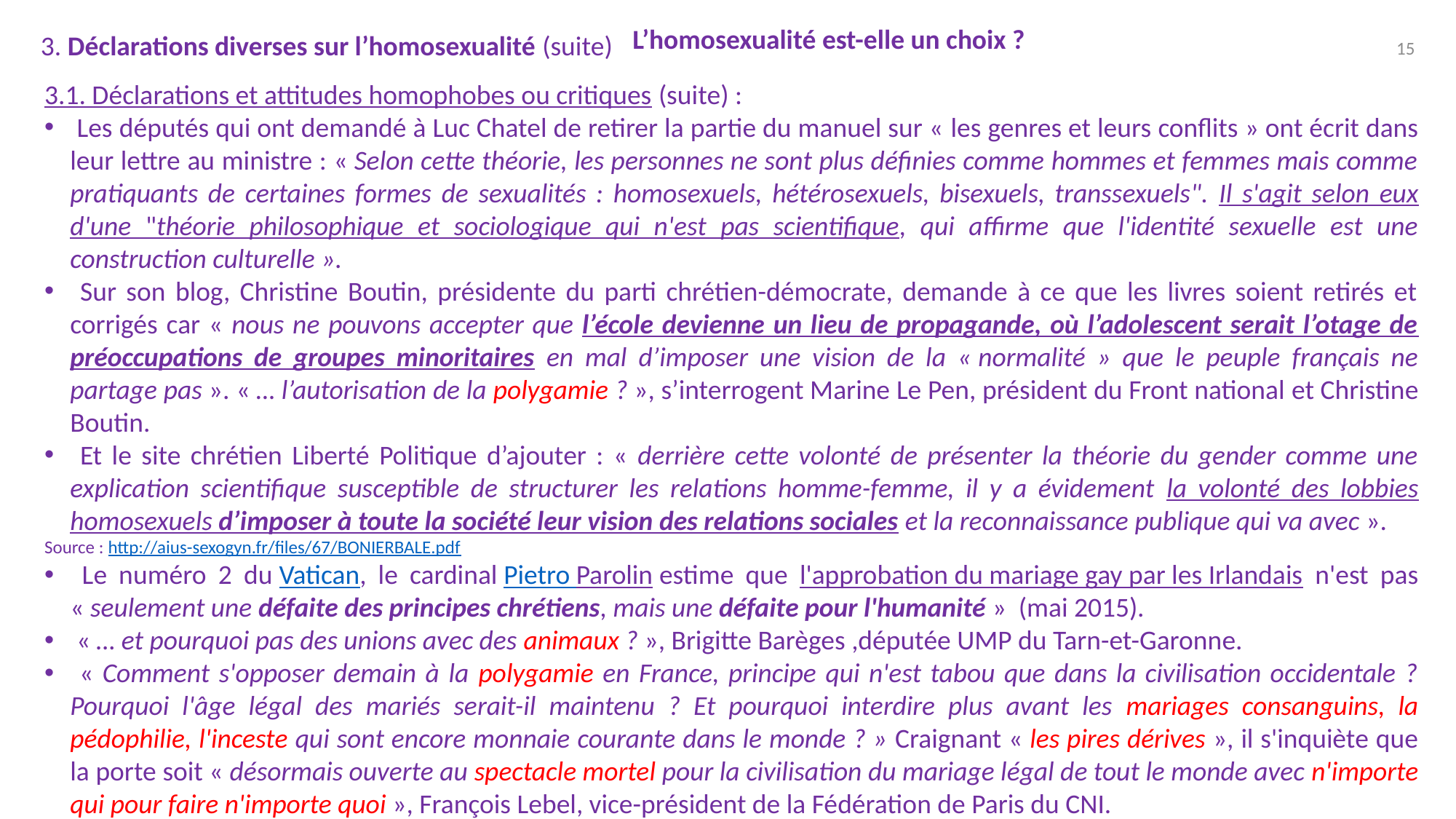

L’homosexualité est-elle un choix ?
3. Déclarations diverses sur l’homosexualité (suite)
15
3.1. Déclarations et attitudes homophobes ou critiques (suite) :
 Les députés qui ont demandé à Luc Chatel de retirer la partie du manuel sur « les genres et leurs conflits » ont écrit dans leur lettre au ministre : « Selon cette théorie, les personnes ne sont plus définies comme hommes et femmes mais comme pratiquants de certaines formes de sexualités : homosexuels, hétérosexuels, bisexuels, transsexuels". Il s'agit selon eux d'une "théorie philosophique et sociologique qui n'est pas scientifique, qui affirme que l'identité sexuelle est une construction culturelle ».
 Sur son blog, Christine Boutin, présidente du parti chrétien-démocrate, demande à ce que les livres soient retirés et corrigés car « nous ne pouvons accepter que l’école devienne un lieu de propagande, où l’adolescent serait l’otage de préoccupations de groupes minoritaires en mal d’imposer une vision de la « normalité » que le peuple français ne partage pas ». « … l’autorisation de la polygamie ? », s’interrogent Marine Le Pen, président du Front national et Christine Boutin.
 Et le site chrétien Liberté Politique d’ajouter : « derrière cette volonté de présenter la théorie du gender comme une explication scientifique susceptible de structurer les relations homme-femme, il y a évidement la volonté des lobbies homosexuels d’imposer à toute la société leur vision des relations sociales et la reconnaissance publique qui va avec ».
Source : http://aius-sexogyn.fr/files/67/BONIERBALE.pdf
 Le numéro 2 du Vatican, le cardinal Pietro Parolin estime que l'approbation du mariage gay par les Irlandais n'est pas « seulement une défaite des principes chrétiens, mais une défaite pour l'humanité »  (mai 2015).
 « … et pourquoi pas des unions avec des animaux ? », Brigitte Barèges ,députée UMP du Tarn-et-Garonne.
 « Comment s'opposer demain à la polygamie en France, principe qui n'est tabou que dans la civilisation occidentale ? Pourquoi l'âge légal des mariés serait-il maintenu ? Et pourquoi interdire plus avant les mariages consanguins, la pédophilie, l'inceste qui sont encore monnaie courante dans le monde ? » Craignant « les pires dérives », il s'inquiète que la porte soit « désormais ouverte au spectacle mortel pour la civilisation du mariage légal de tout le monde avec n'importe qui pour faire n'importe quoi », François Lebel, vice-président de la Fédération de Paris du CNI.